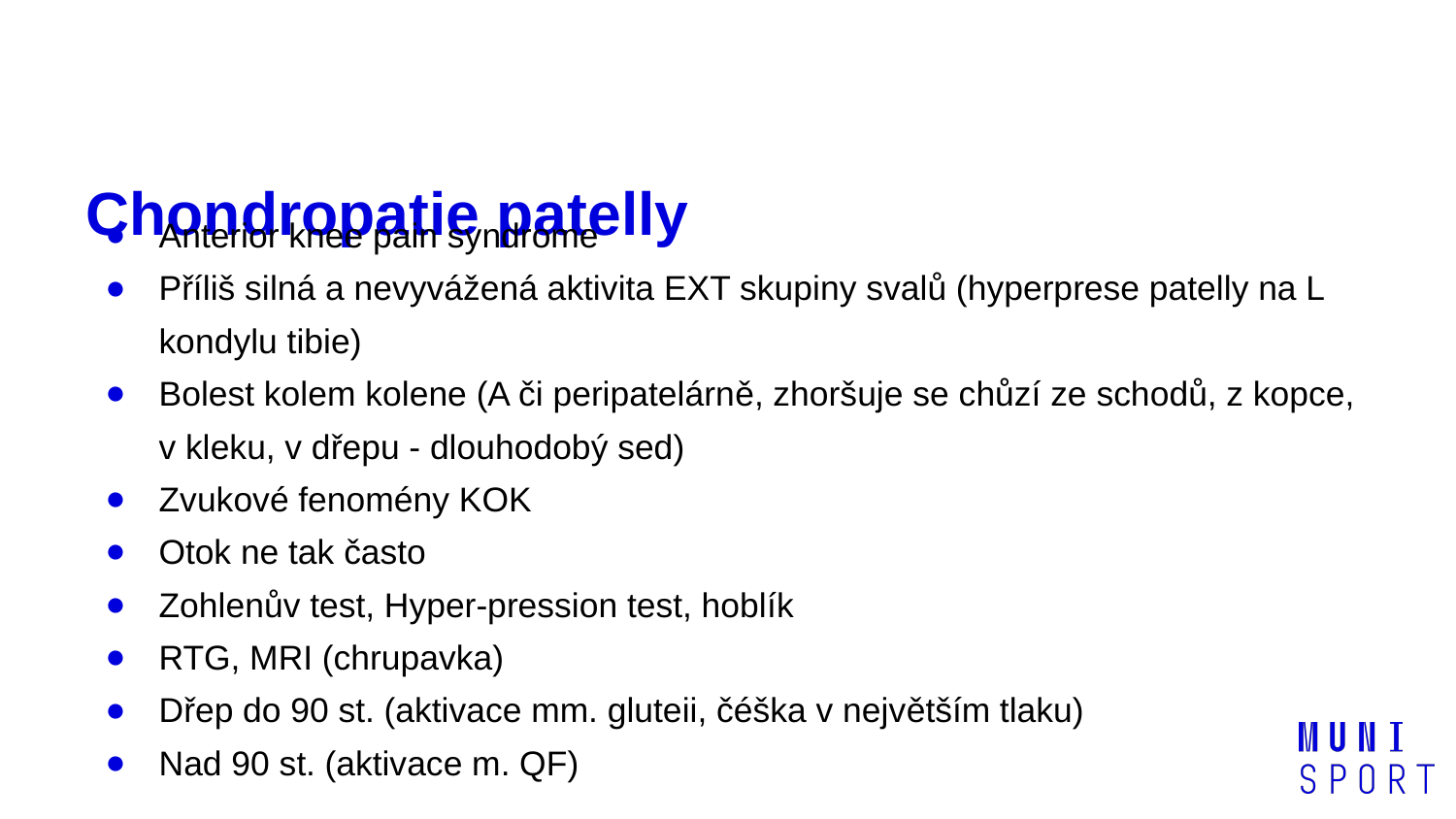

# Chondropatie patelly
Anterior knee pain syndrome
Příliš silná a nevyvážená aktivita EXT skupiny svalů (hyperprese patelly na L kondylu tibie)
Bolest kolem kolene (A či peripatelárně, zhoršuje se chůzí ze schodů, z kopce, v kleku, v dřepu - dlouhodobý sed)
Zvukové fenomény KOK
Otok ne tak často
Zohlenův test, Hyper-pression test, hoblík
RTG, MRI (chrupavka)
Dřep do 90 st. (aktivace mm. gluteii, čéška v největším tlaku)
Nad 90 st. (aktivace m. QF)